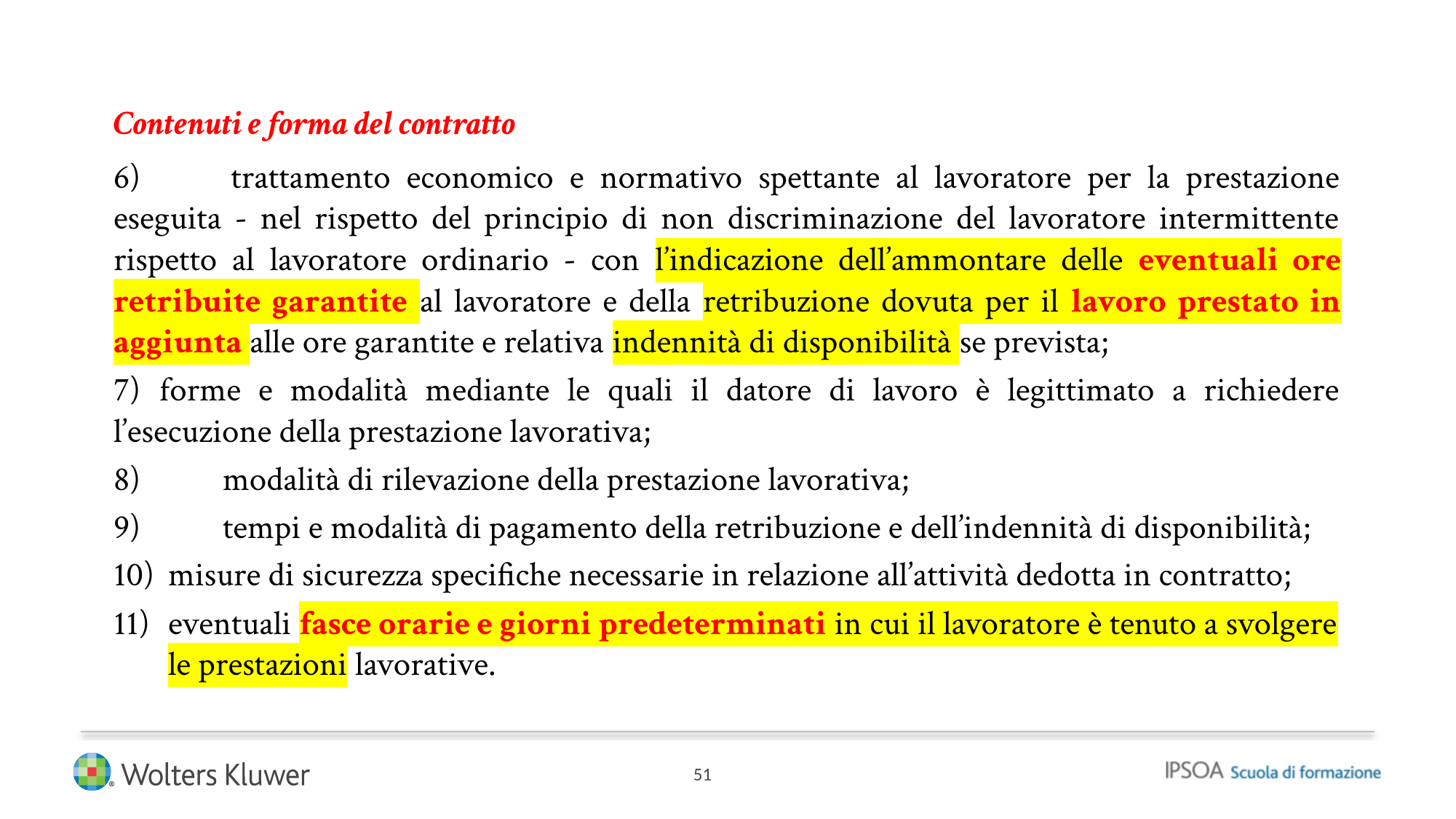

Contenuti e forma del contratto
6) 	trattamento economico e normativo spettante al lavoratore per la prestazione eseguita - nel rispetto del principio di non discriminazione del lavoratore intermittente rispetto al lavoratore ordinario - con l’indicazione dell’ammontare delle eventuali ore retribuite garantite al lavoratore e della retribuzione dovuta per il lavoro prestato in aggiunta alle ore garantite e relativa indennità di disponibilità se prevista;
7)	 forme e modalità mediante le quali il datore di lavoro è legittimato a richiedere l’esecuzione della prestazione lavorativa;
8) 	modalità di rilevazione della prestazione lavorativa;
9) 	tempi e modalità di pagamento della retribuzione e dell’indennità di disponibilità;
misure di sicurezza specifiche necessarie in relazione all’attività dedotta in contratto;
eventuali fasce orarie e giorni predeterminati in cui il lavoratore è tenuto a svolgere le prestazioni lavorative.